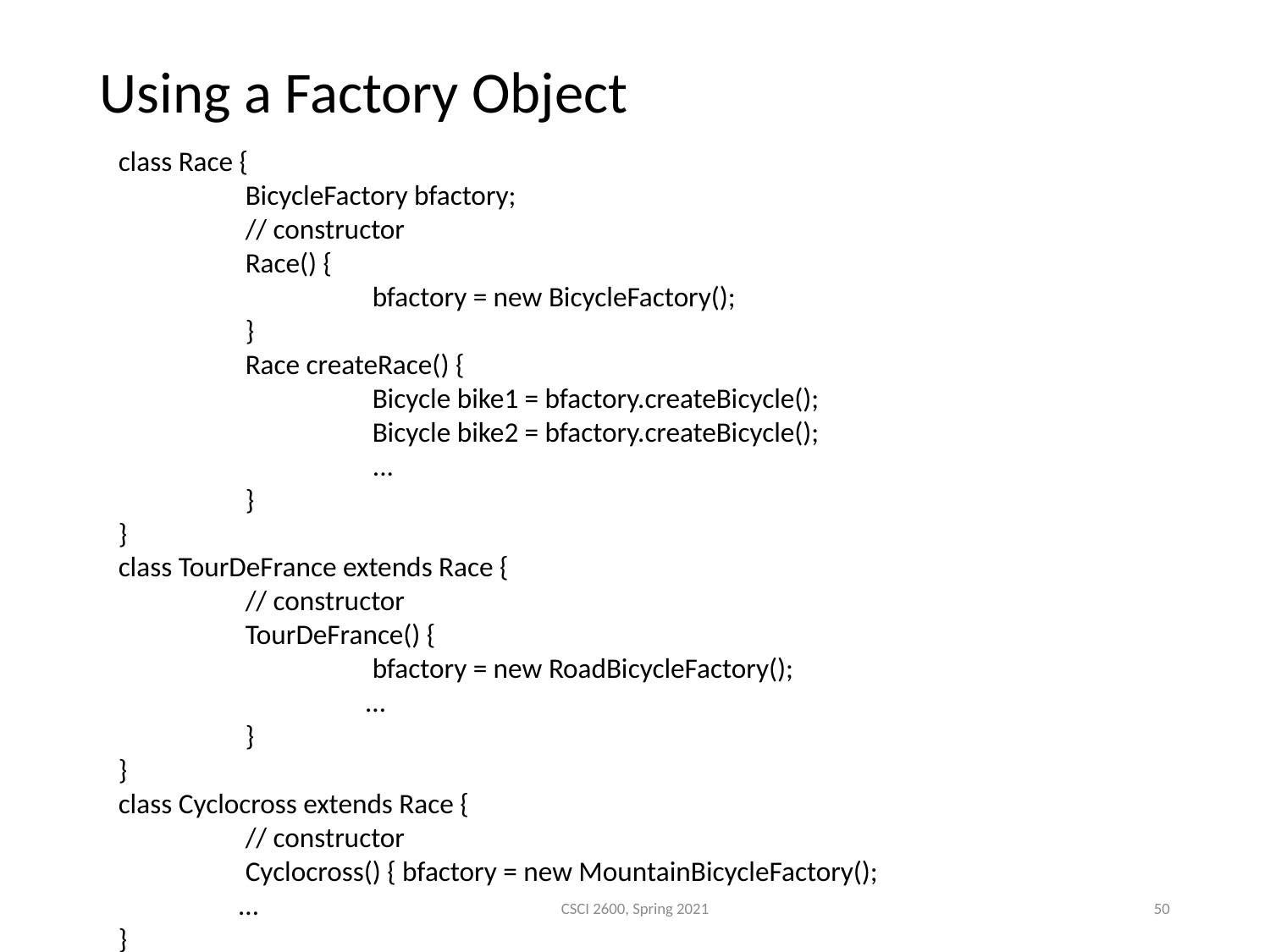

Using a Factory Object
class Race {
	BicycleFactory bfactory;
	// constructor
	Race() {
		bfactory = new BicycleFactory();
	}
	Race createRace() {
		Bicycle bike1 = bfactory.createBicycle();
		Bicycle bike2 = bfactory.createBicycle();
		...
	}
}
class TourDeFrance extends Race {
	// constructor
	TourDeFrance() {
		bfactory = new RoadBicycleFactory();
                                       …
	}
}
class Cyclocross extends Race {
	// constructor
	Cyclocross() { bfactory = new MountainBicycleFactory();
                   …
}

CSCI 2600, Spring 2021
50